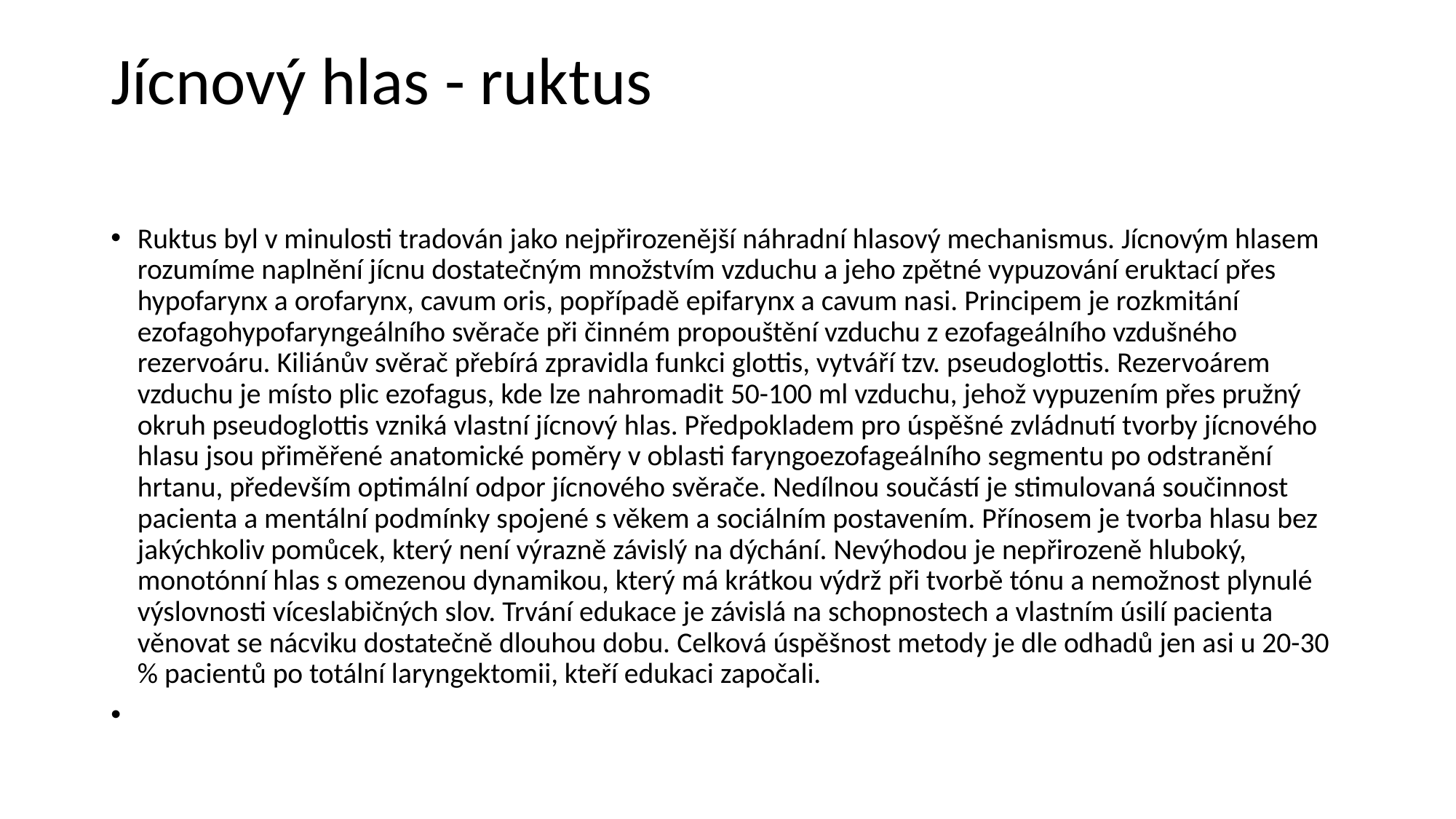

# Jícnový hlas - ruktus
Ruktus byl v minulosti tradován jako nejpřirozenější náhradní hlasový mechanismus. Jícnovým hlasem rozumíme naplnění jícnu dostatečným množstvím vzduchu a jeho zpětné vypuzování eruktací přes hypofarynx a orofarynx, cavum oris, popřípadě epifarynx a cavum nasi. Principem je rozkmitání ezofagohypofaryngeálního svěrače při činném propouštění vzduchu z ezofageálního vzdušného rezervoáru. Kiliánův svěrač přebírá zpravidla funkci glottis, vytváří tzv. pseudoglottis. Rezervoárem vzduchu je místo plic ezofagus, kde lze nahromadit 50-100 ml vzduchu, jehož vypuzením přes pružný okruh pseudoglottis vzniká vlastní jícnový hlas. Předpokladem pro úspěšné zvládnutí tvorby jícnového hlasu jsou přiměřené anatomické poměry v oblasti faryngoezofageálního segmentu po odstranění hrtanu, především optimální odpor jícnového svěrače. Nedílnou součástí je stimulovaná součinnost pacienta a mentální podmínky spojené s věkem a sociálním postavením. Přínosem je tvorba hlasu bez jakýchkoliv pomůcek, který není výrazně závislý na dýchání. Nevýhodou je nepřirozeně hluboký, monotónní hlas s omezenou dynamikou, který má krátkou výdrž při tvorbě tónu a nemožnost plynulé výslovnosti víceslabičných slov. Trvání edukace je závislá na schopnostech a vlastním úsilí pacienta věnovat se nácviku dostatečně dlouhou dobu. Celková úspěšnost metody je dle odhadů jen asi u 20-30 % pacientů po totální laryngektomii, kteří edukaci započali.